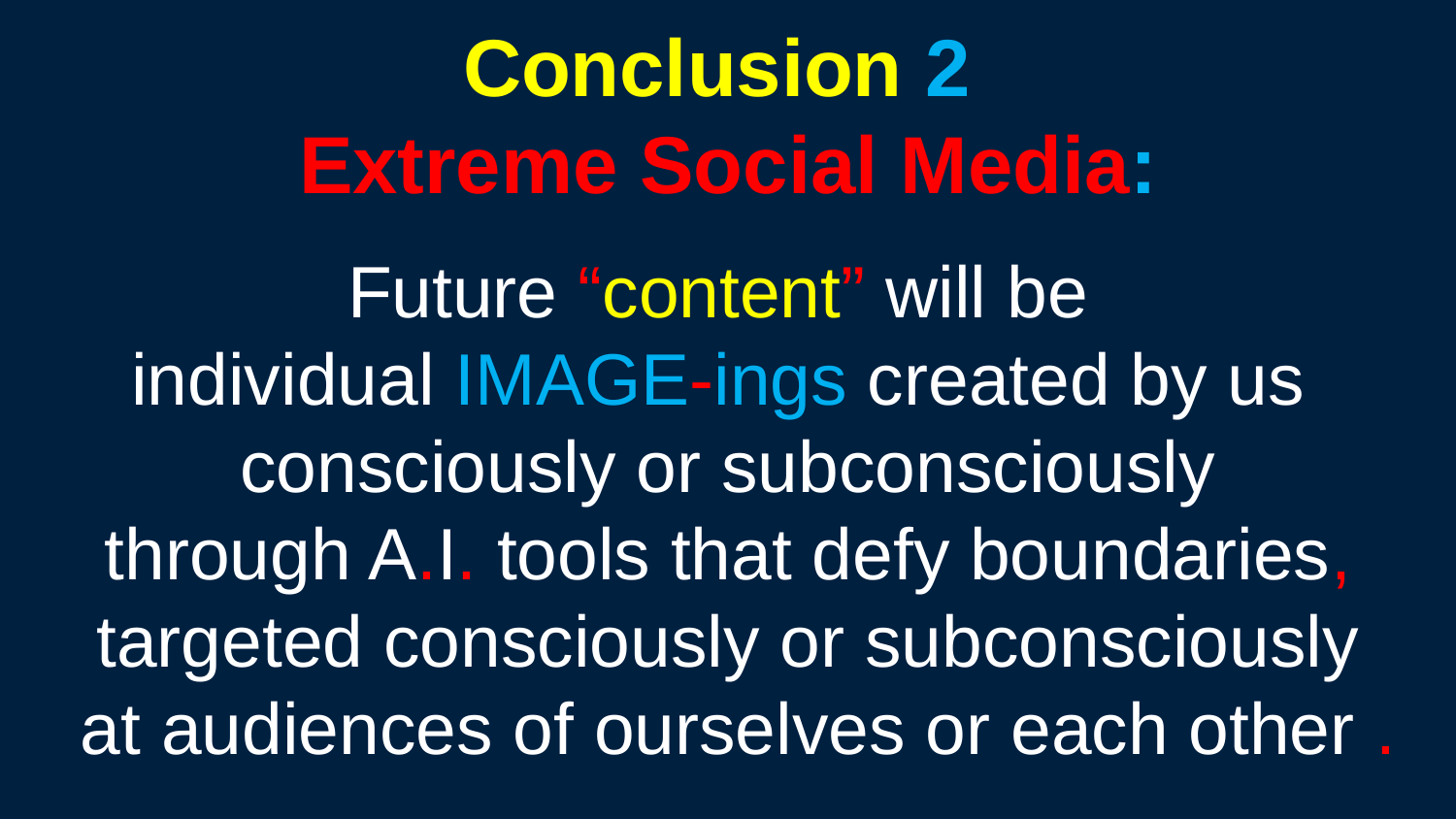

Conclusion 2
Extreme Social Media:
Future “content” will be
individual IMAGE-ings created by us
consciously or subconsciously
through A.I. tools that defy boundaries,
targeted consciously or subconsciously
 at audiences of ourselves or each other .